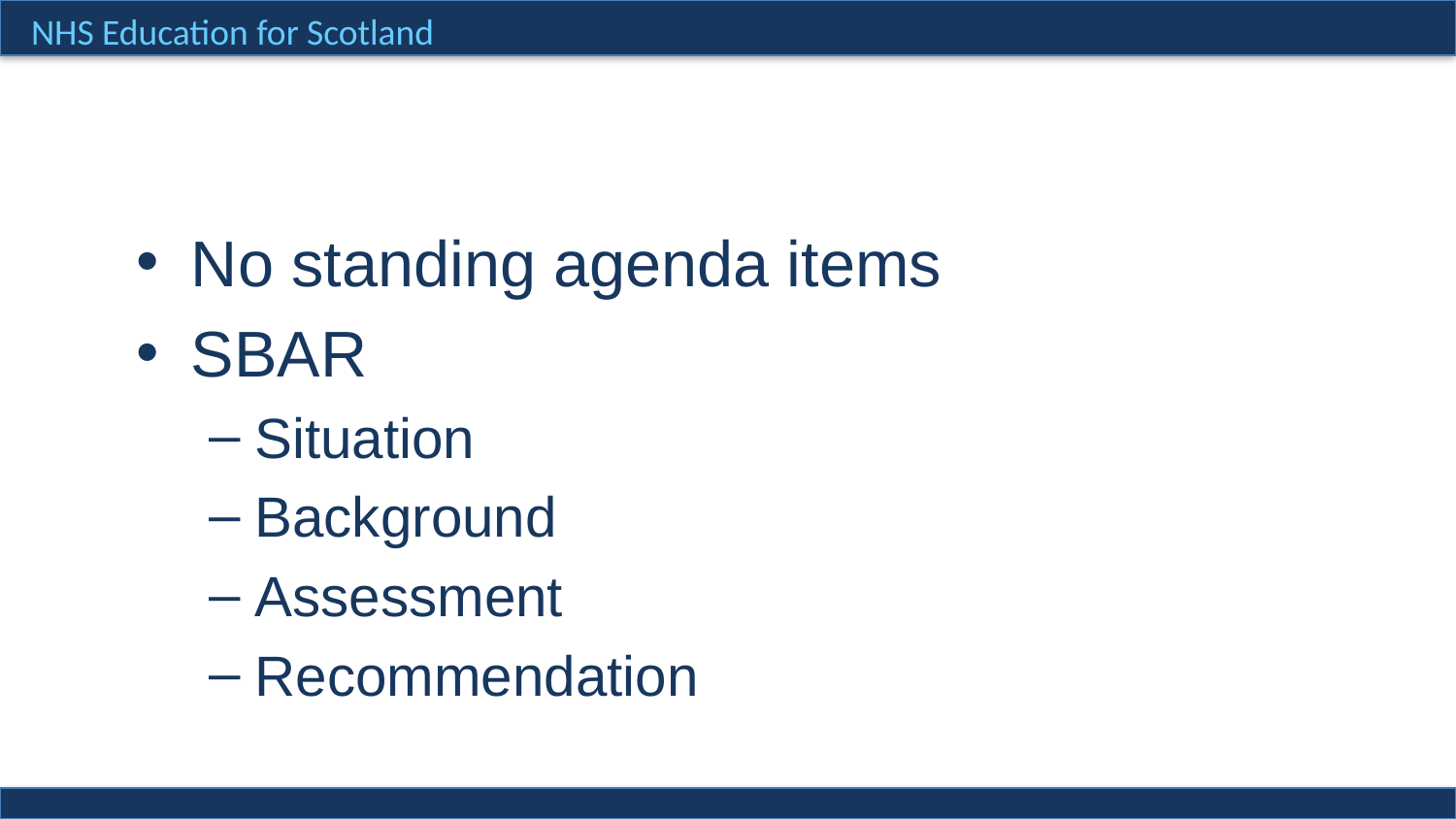

No standing agenda items
SBAR
Situation
Background
Assessment
Recommendation